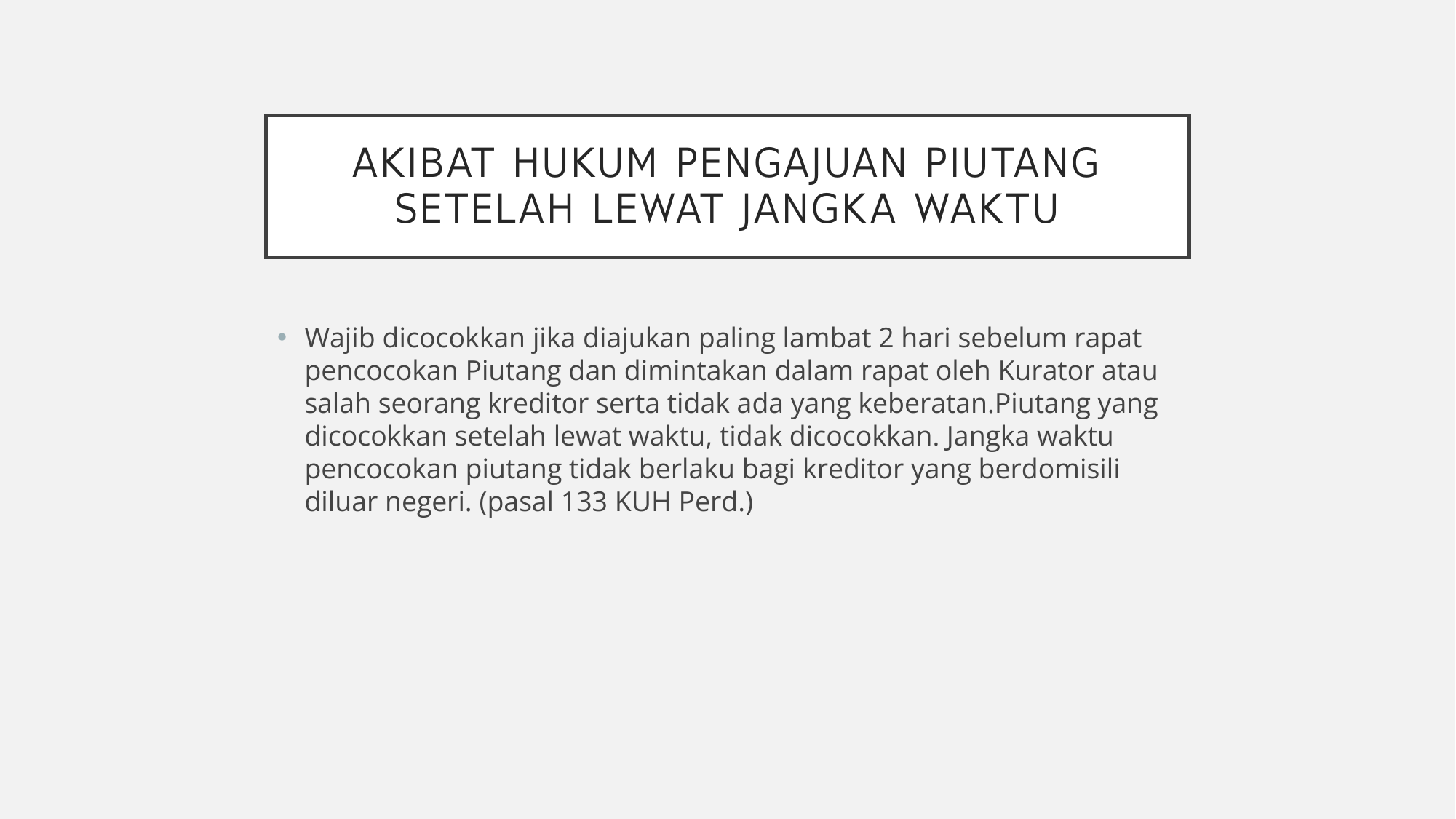

# AKIBAT HUKUM PENGAJUAN PIUTANG SETELAH LEWAT JANGKA WAKTU
Wajib dicocokkan jika diajukan paling lambat 2 hari sebelum rapat pencocokan Piutang dan dimintakan dalam rapat oleh Kurator atau salah seorang kreditor serta tidak ada yang keberatan.Piutang yang dicocokkan setelah lewat waktu, tidak dicocokkan. Jangka waktu pencocokan piutang tidak berlaku bagi kreditor yang berdomisili diluar negeri. (pasal 133 KUH Perd.)